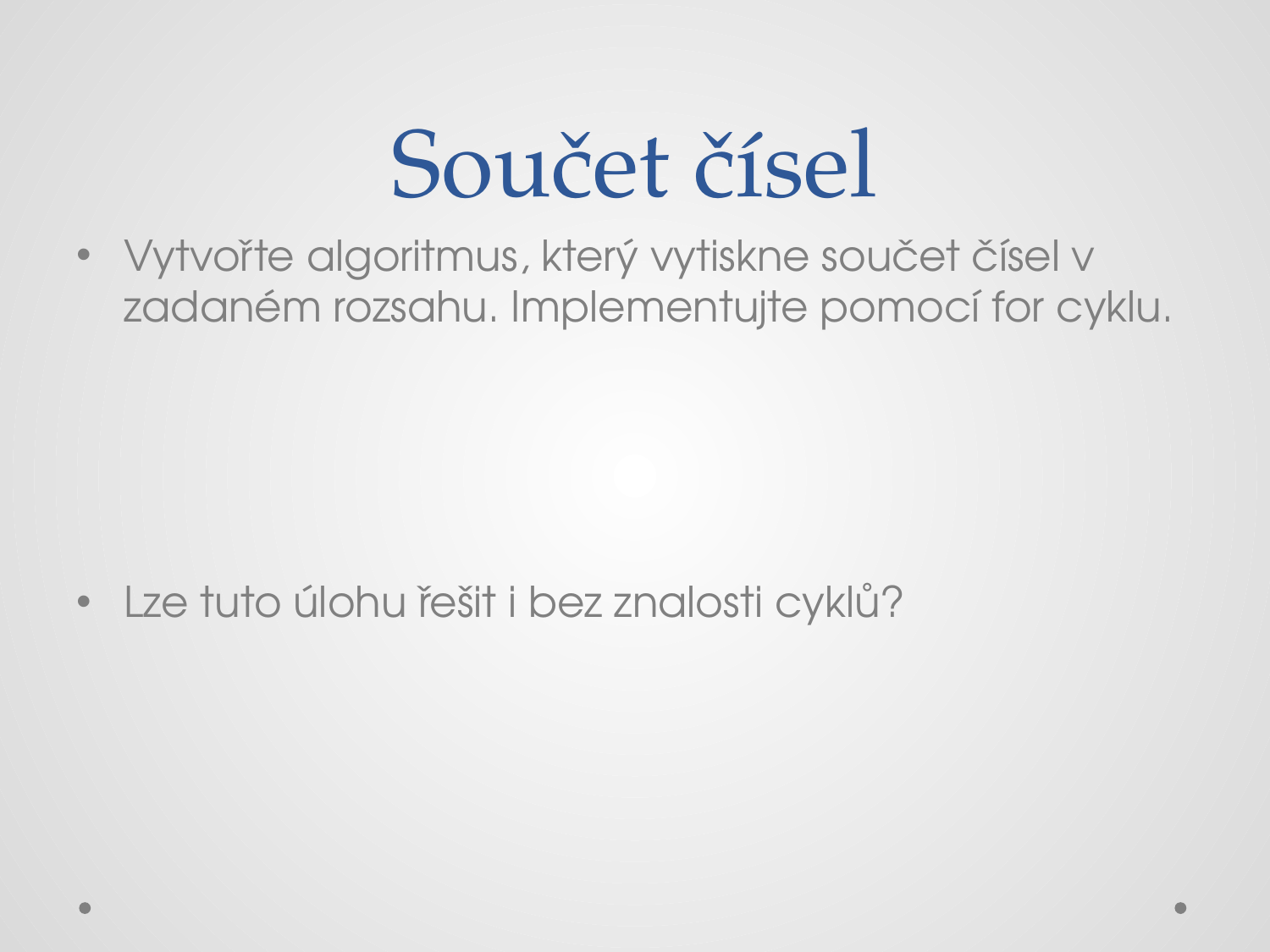

# Součet čísel
Vytvořte algoritmus, který vytiskne součet čísel v zadaném rozsahu. Implementujte pomocí for cyklu.

Lze tuto úlohu řešit i bez znalosti cyklů?